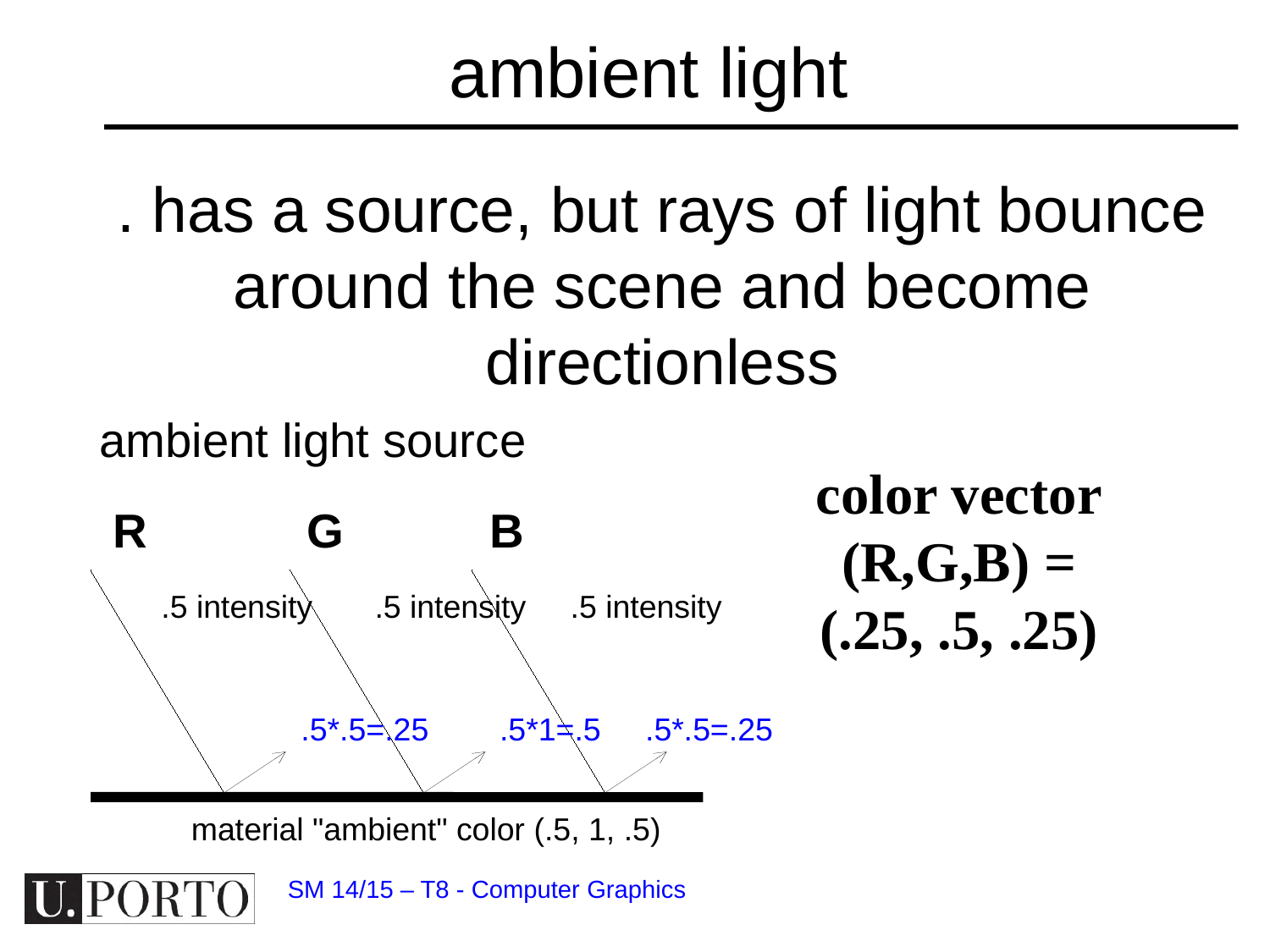

ambient light

. has a source, but rays of light bounce around the scene and become directionless
ambient light source
color vector
(R,G,B) = (.25, .5, .25)
 R            G           B

 .5 intensity       .5 intensity     .5 intensity
 .5*.5=.25        .5*1=.5     .5*.5=.25

material "ambient" color (.5, 1, .5)
SM 14/15 – T8 - Computer Graphics